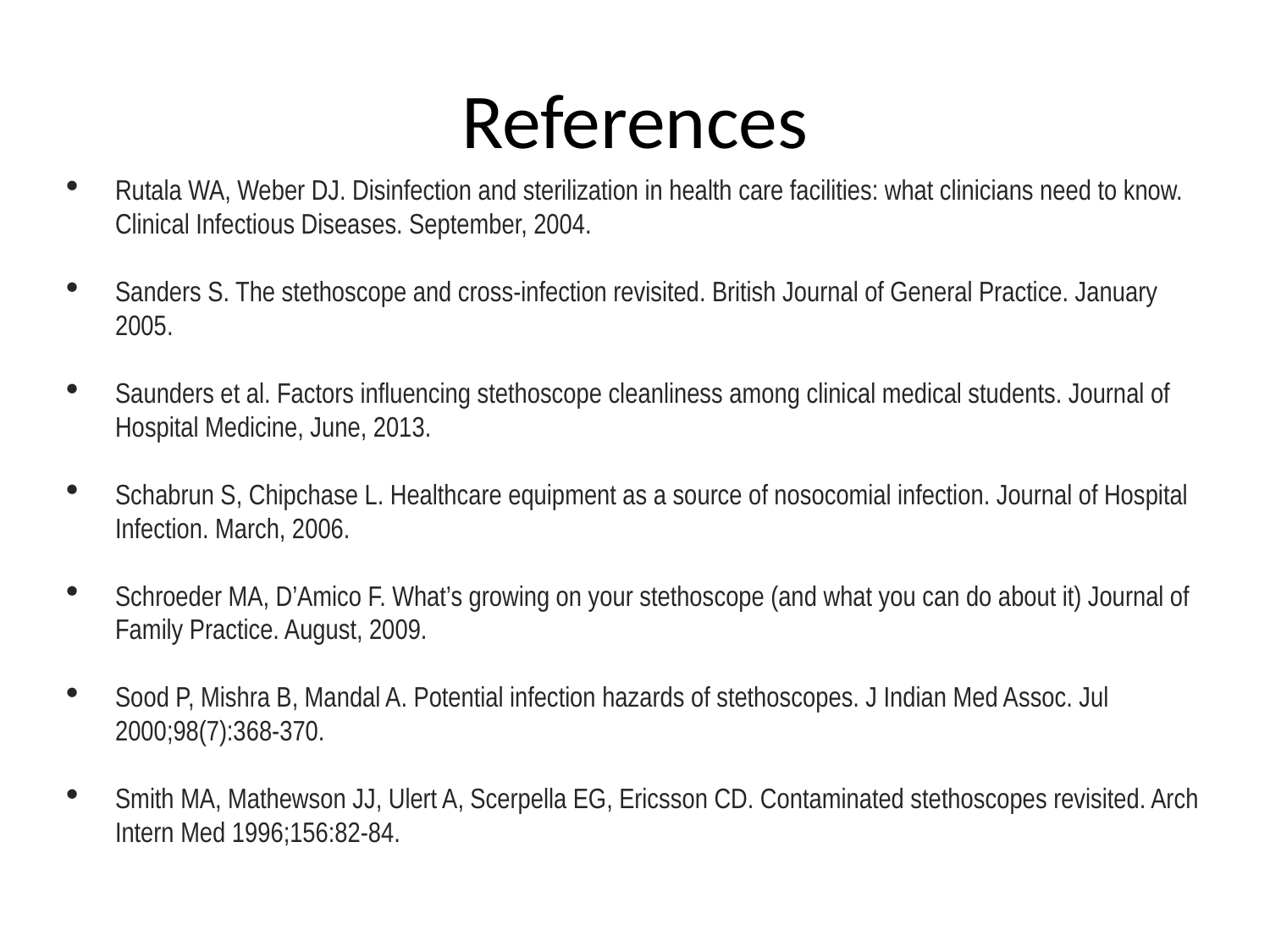

# References
Rutala WA, Weber DJ. Disinfection and sterilization in health care facilities: what clinicians need to know. Clinical Infectious Diseases. September, 2004.

Sanders S. The stethoscope and cross-infection revisited. British Journal of General Practice. January 2005.

Saunders et al. Factors influencing stethoscope cleanliness among clinical medical students. Journal of Hospital Medicine, June, 2013.

Schabrun S, Chipchase L. Healthcare equipment as a source of nosocomial infection. Journal of Hospital Infection. March, 2006.

Schroeder MA, D’Amico F. What’s growing on your stethoscope (and what you can do about it) Journal of Family Practice. August, 2009.

Sood P, Mishra B, Mandal A. Potential infection hazards of stethoscopes. J Indian Med Assoc. Jul 2000;98(7):368-370.
Smith MA, Mathewson JJ, Ulert A, Scerpella EG, Ericsson CD. Contaminated stethoscopes revisited. Arch Intern Med 1996;156:82-84.